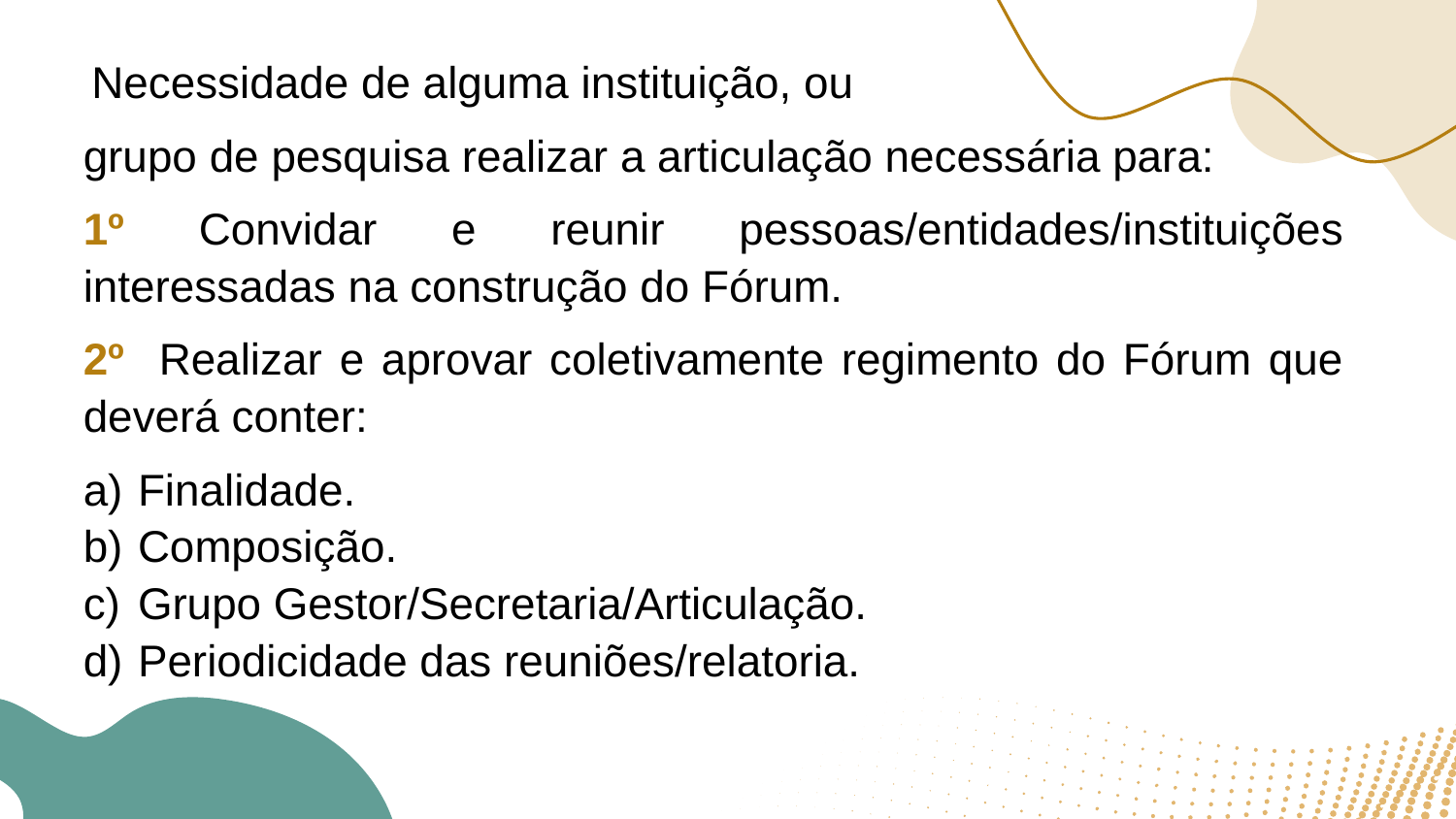

Necessidade de alguma instituição, ou
grupo de pesquisa realizar a articulação necessária para:
1º Convidar e reunir pessoas/entidades/instituições interessadas na construção do Fórum.
2º  Realizar e aprovar coletivamente regimento do Fórum que deverá conter:
Finalidade.
Composição.
Grupo Gestor/Secretaria/Articulação.
Periodicidade das reuniões/relatoria.